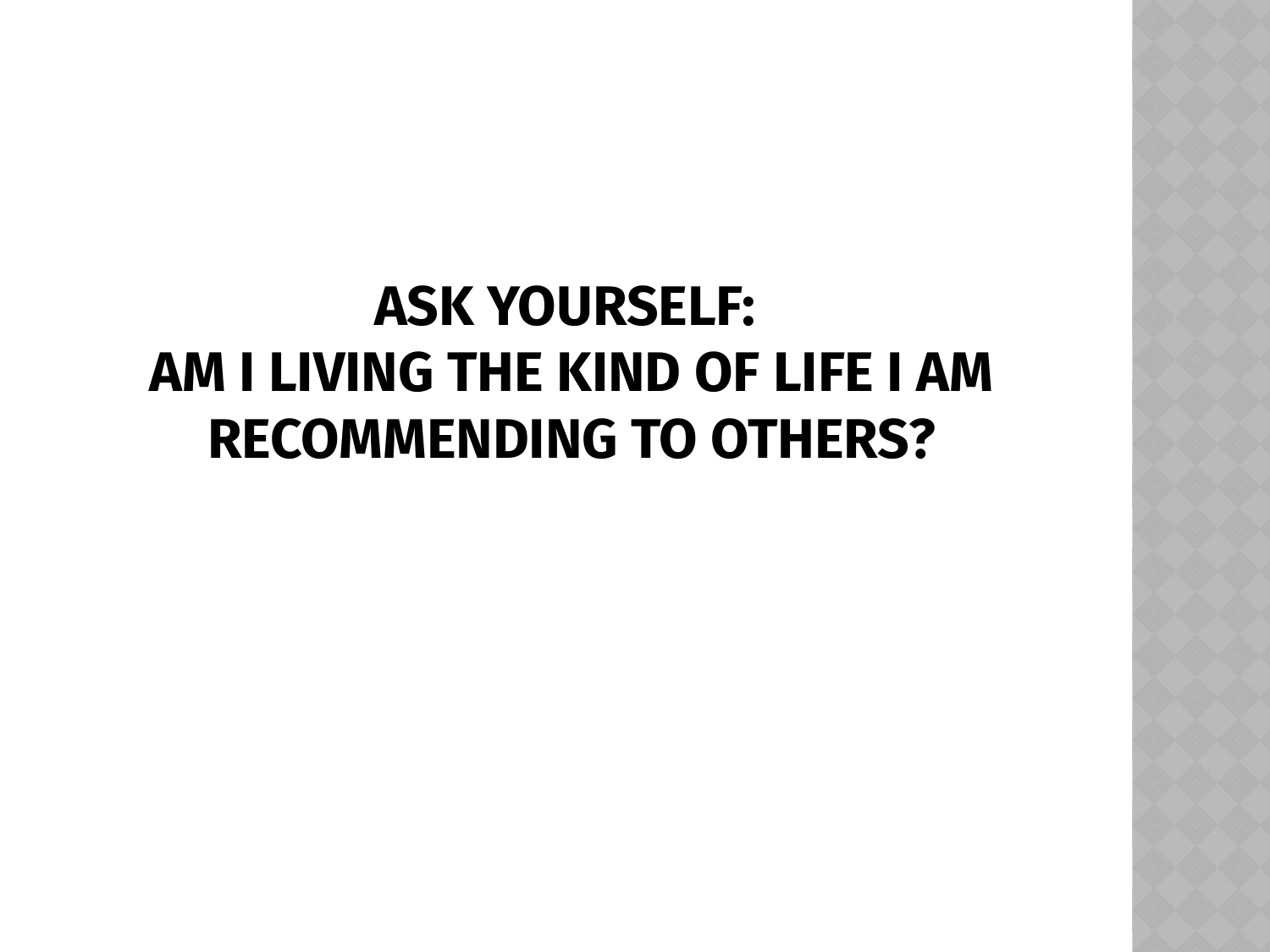

# Ask yourself: Am I living the kind of life I am recommending to others?